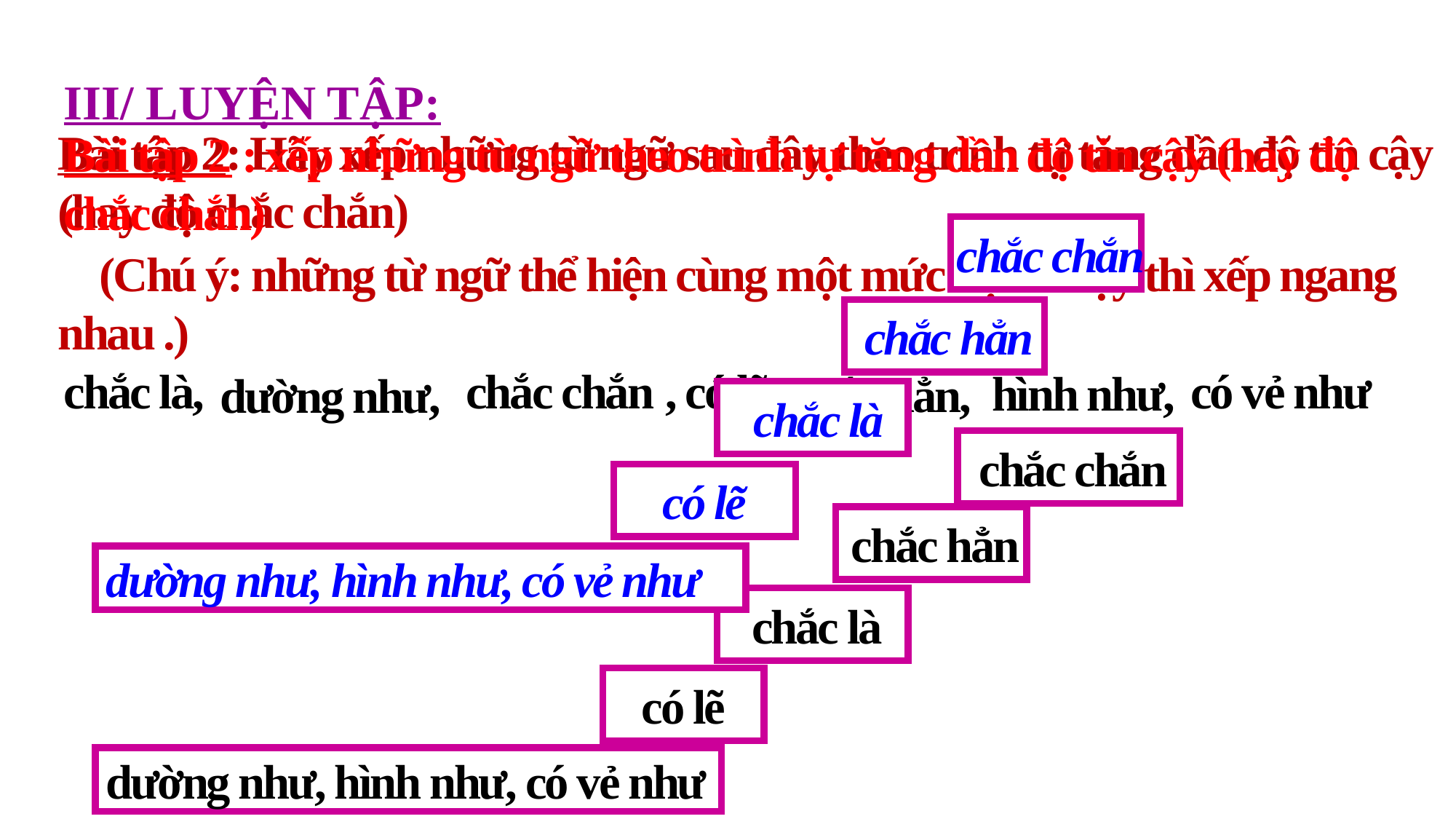

III/ LUYỆN TẬP:
Bài tập 2: Hãy xếp những từ ngữ sau đây theo trình tự tăng dần độ tin cậy (hay độ chắc chắn)
    (Chú ý: những từ ngữ thể hiện cùng một mức độ tin cậy thì xếp ngang nhau .)
Bài tập 2 : xếp những từ ngữ theo trình tự tăng dần độ tin cậy (hay độ chắc chắn)
 chắc chắn
 chắc hẳn
có vẻ như
, có lẽ,
chắc là,
 chắc chắn
 hình như,
chắc hẳn,
 dường như,
 chắc là
 chắc chắn
có lẽ
 chắc hẳn
dường như, hình như, có vẻ như
 chắc là
có lẽ
dường như, hình như, có vẻ như